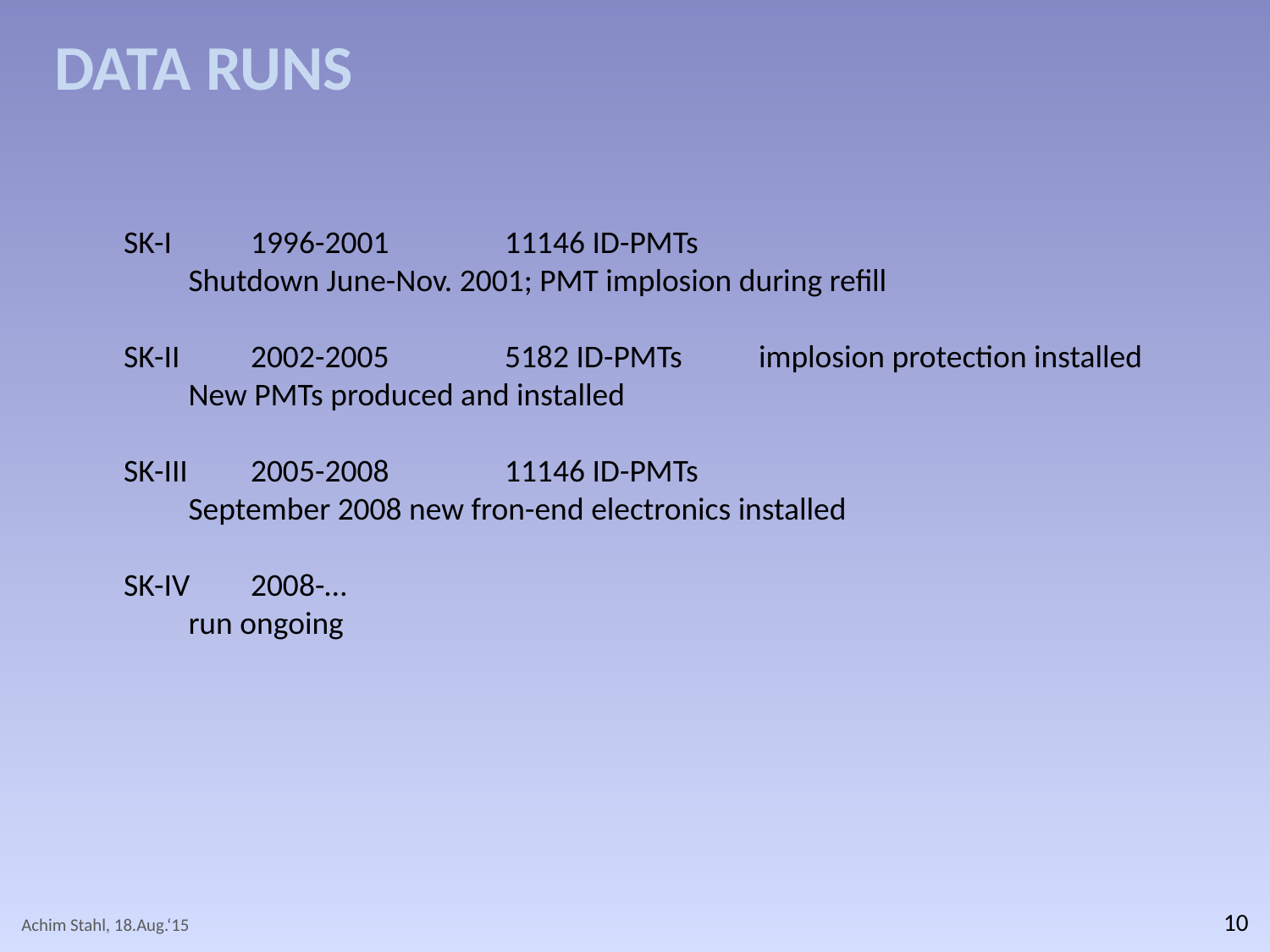

DATA Runs
SK-I	1996-2001	11146 ID-PMTs
         Shutdown June-Nov. 2001; PMT implosion during refill

SK-II	2002-2005	5182 ID-PMTs	implosion protection installed
         New PMTs produced and installed

SK-III	2005-2008	11146 ID-PMTs
         September 2008 new fron-end electronics installed

SK-IV	2008-…
         run ongoing
10
Achim Stahl, 18.Aug.‘15